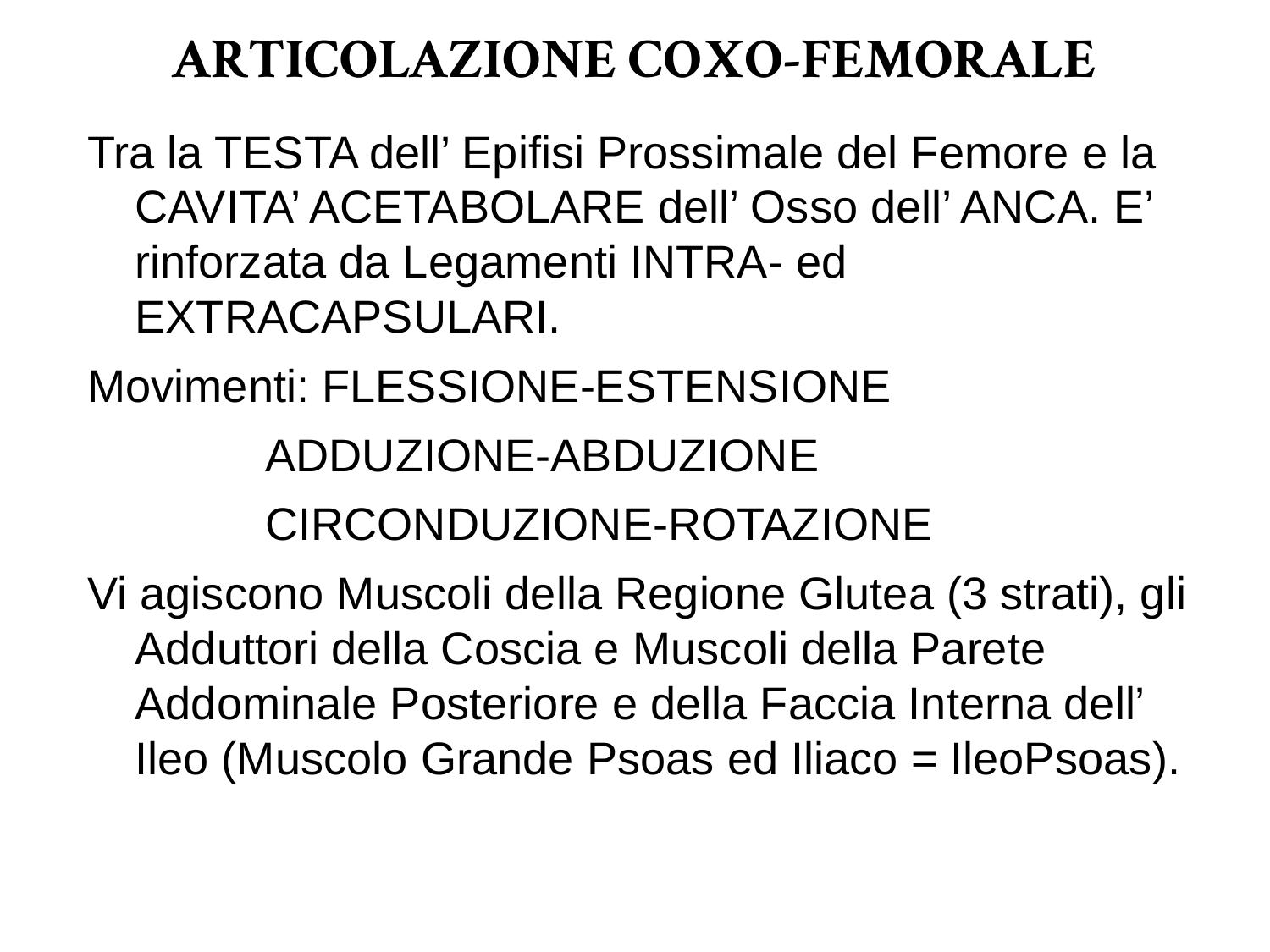

# ARTICOLAZIONE COXO-FEMORALE
Tra la TESTA dell’ Epifisi Prossimale del Femore e la CAVITA’ ACETABOLARE dell’ Osso dell’ ANCA. E’ rinforzata da Legamenti INTRA- ed EXTRACAPSULARI.
Movimenti: FLESSIONE-ESTENSIONE
              ADDUZIONE-ABDUZIONE
              CIRCONDUZIONE-ROTAZIONE
Vi agiscono Muscoli della Regione Glutea (3 strati), gli Adduttori della Coscia e Muscoli della Parete Addominale Posteriore e della Faccia Interna dell’ Ileo (Muscolo Grande Psoas ed Iliaco = IleoPsoas).